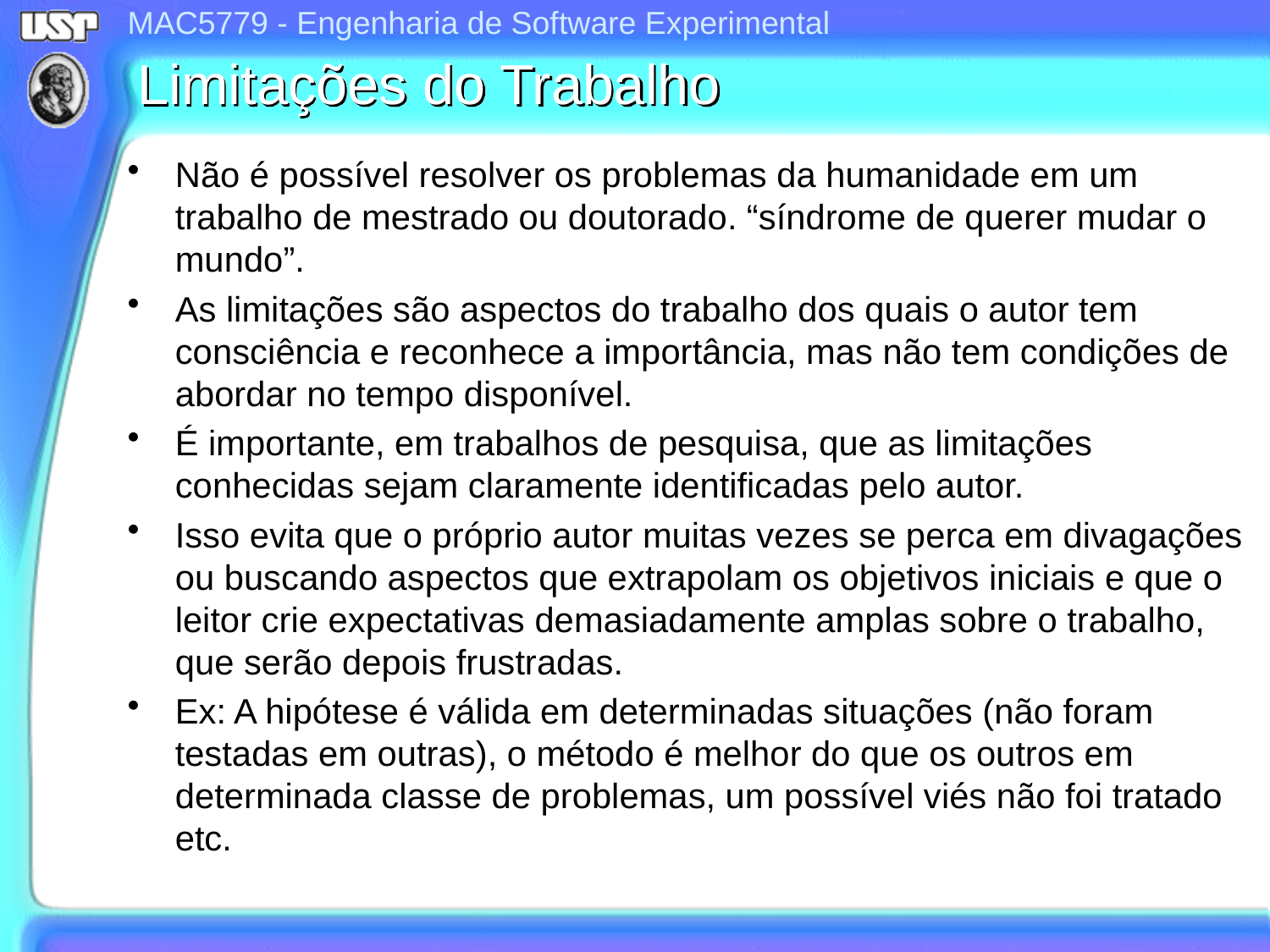

# Limitações do Trabalho
Não é possível resolver os problemas da humanidade em um trabalho de mestrado ou doutorado. “síndrome de querer mudar o mundo”.
As limitações são aspectos do trabalho dos quais o autor tem consciência e reconhece a importância, mas não tem condições de abordar no tempo disponível.
É importante, em trabalhos de pesquisa, que as limitações conhecidas sejam claramente identificadas pelo autor.
Isso evita que o próprio autor muitas vezes se perca em divagações ou buscando aspectos que extrapolam os objetivos iniciais e que o leitor crie expectativas demasiadamente amplas sobre o trabalho, que serão depois frustradas.
Ex: A hipótese é válida em determinadas situações (não foram testadas em outras), o método é melhor do que os outros em determinada classe de problemas, um possível viés não foi tratado etc.